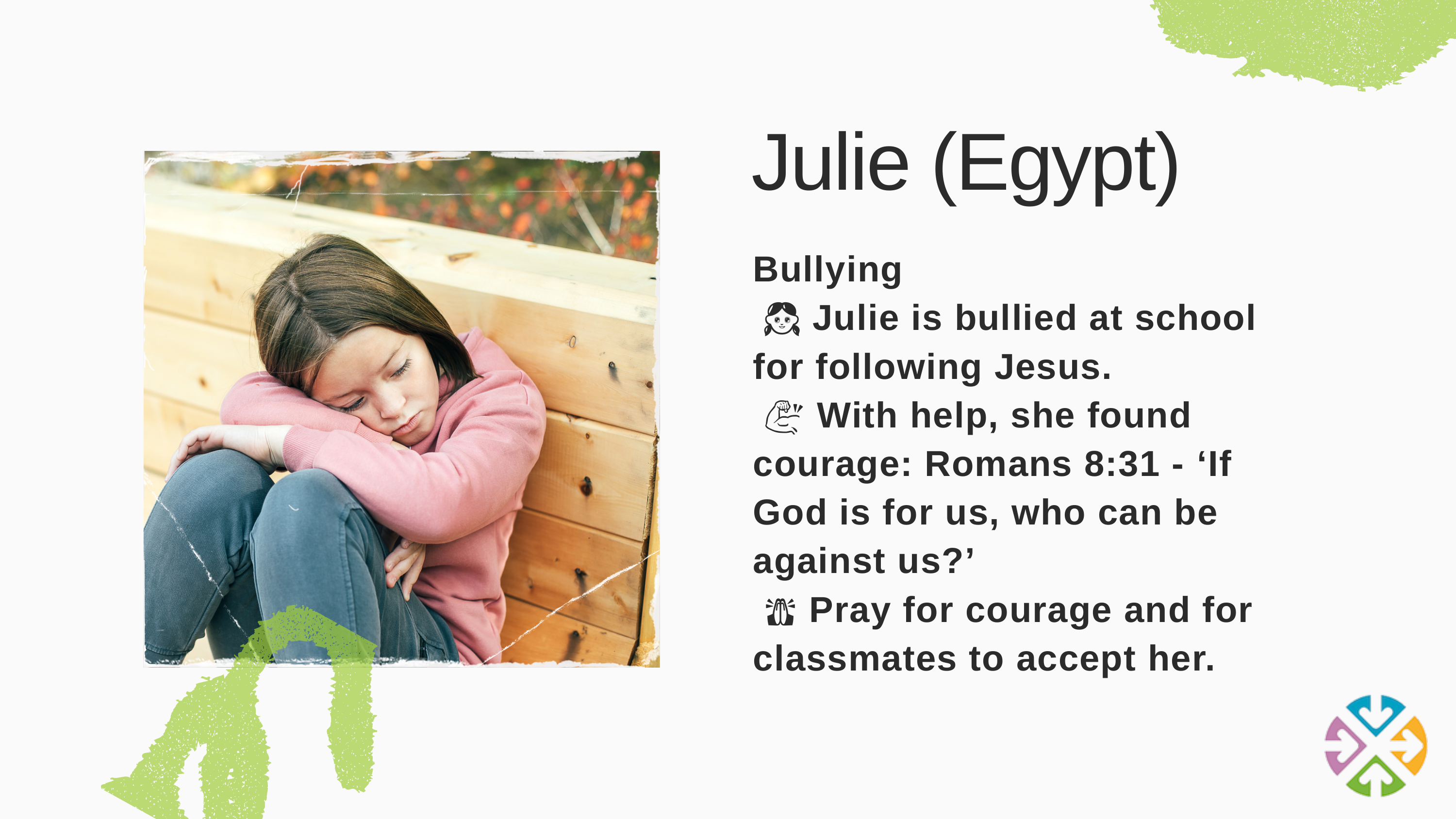

Julie (Egypt)

Bullying
 👧 Julie is bullied at school for following Jesus.
 💪 With help, she found courage: Romans 8:31 - ‘If God is for us, who can be against us?’
 🙏 Pray for courage and for classmates to accept her.